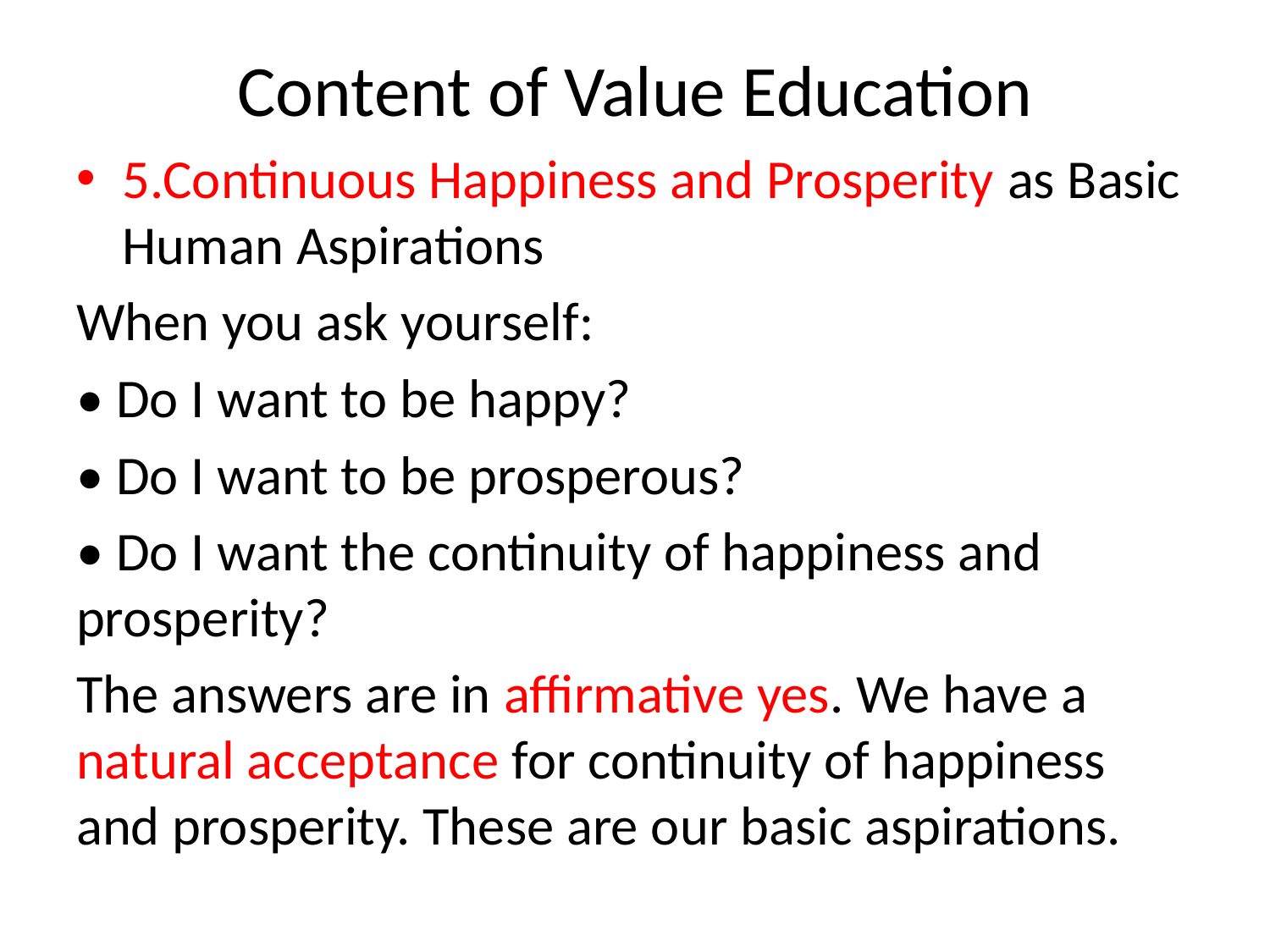

# Content of Value Education
5.Continuous Happiness and Prosperity as Basic Human Aspirations
When you ask yourself:
• Do I want to be happy?
• Do I want to be prosperous?
• Do I want the continuity of happiness and prosperity?
The answers are in affirmative yes. We have a natural acceptance for continuity of happiness and prosperity. These are our basic aspirations.